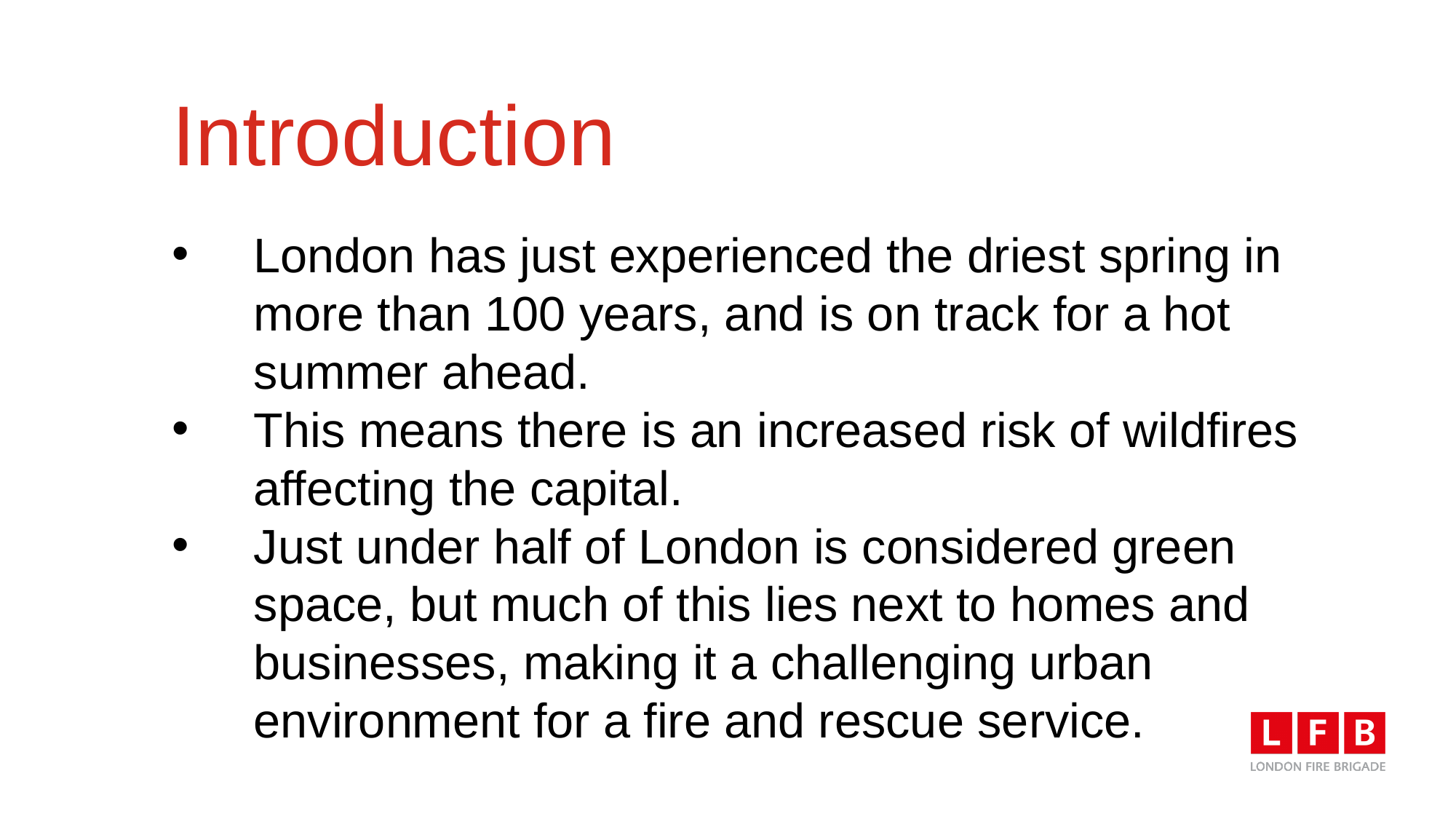

# Introduction
London has just experienced the driest spring in more than 100 years, and is on track for a hot summer ahead.
This means there is an increased risk of wildfires affecting the capital.
Just under half of London is considered green space, but much of this lies next to homes and businesses, making it a challenging urban environment for a fire and rescue service.